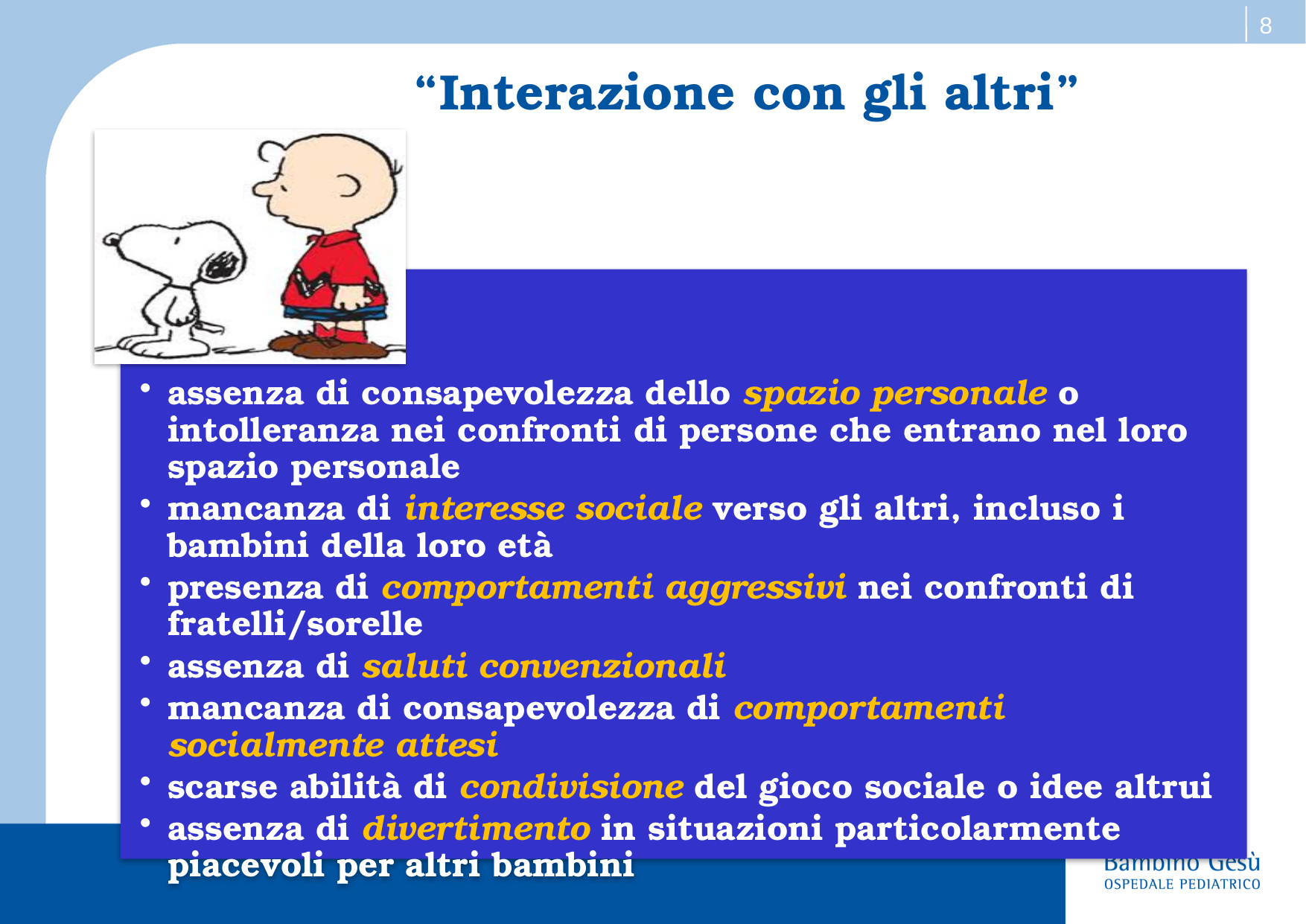

# “Interazione con gli altri”

assenza di consapevolezza dello spazio personale o intolleranza nei confronti di persone che entrano nel loro spazio personale
mancanza di interesse sociale verso gli altri, incluso i bambini della loro età
presenza di comportamenti aggressivi nei confronti di fratelli/sorelle
assenza di saluti convenzionali
mancanza di consapevolezza di comportamenti socialmente attesi
scarse abilità di condivisione del gioco sociale o idee altrui
assenza di divertimento in situazioni particolarmente piacevoli per altri bambini